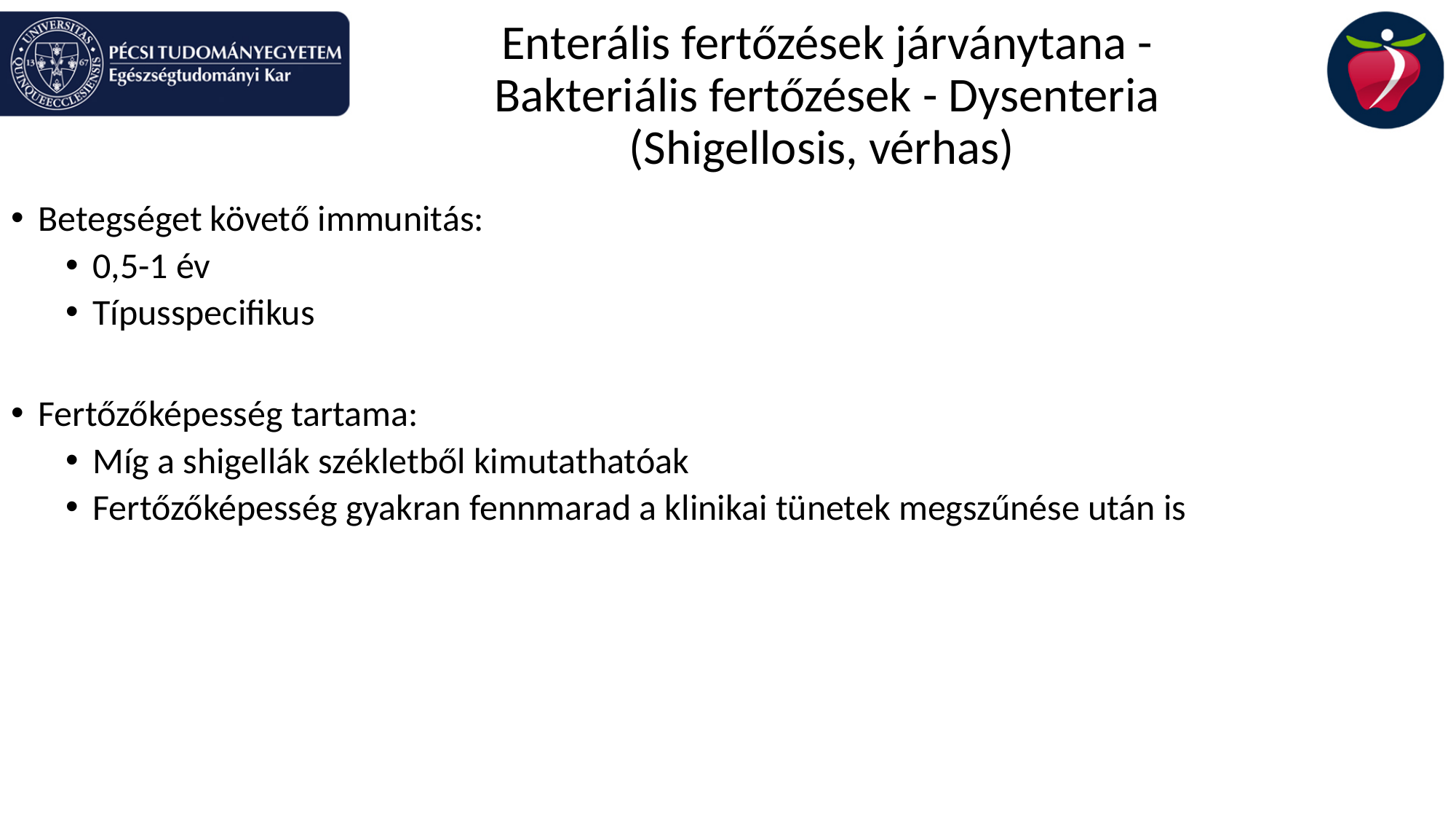

# Enterális fertőzések járványtana - Bakteriális fertőzések - Dysenteria (Shigellosis, vérhas)
Betegséget követő immunitás:
0,5-1 év
Típusspecifikus

Fertőzőképesség tartama:
Míg a shigellák székletből kimutathatóak
Fertőzőképesség gyakran fennmarad a klinikai tünetek megszűnése után is